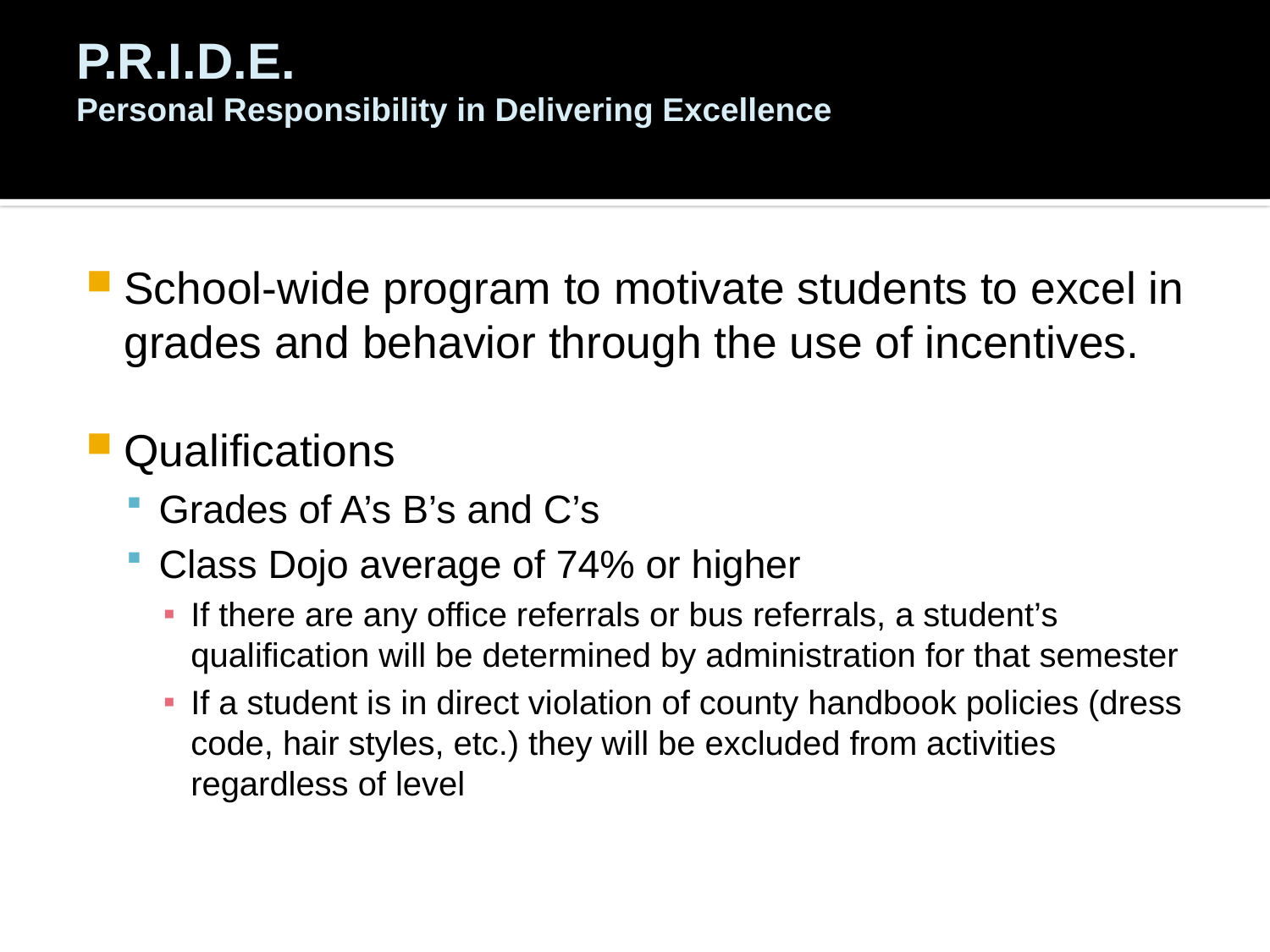

# P.R.I.D.E. Personal Responsibility in Delivering Excellence
School-wide program to motivate students to excel in grades and behavior through the use of incentives.

Qualifications
Grades of A’s B’s and C’s
Class Dojo average of 74% or higher
If there are any office referrals or bus referrals, a student’s qualification will be determined by administration for that semester
If a student is in direct violation of county handbook policies (dress code, hair styles, etc.) they will be excluded from activities regardless of level